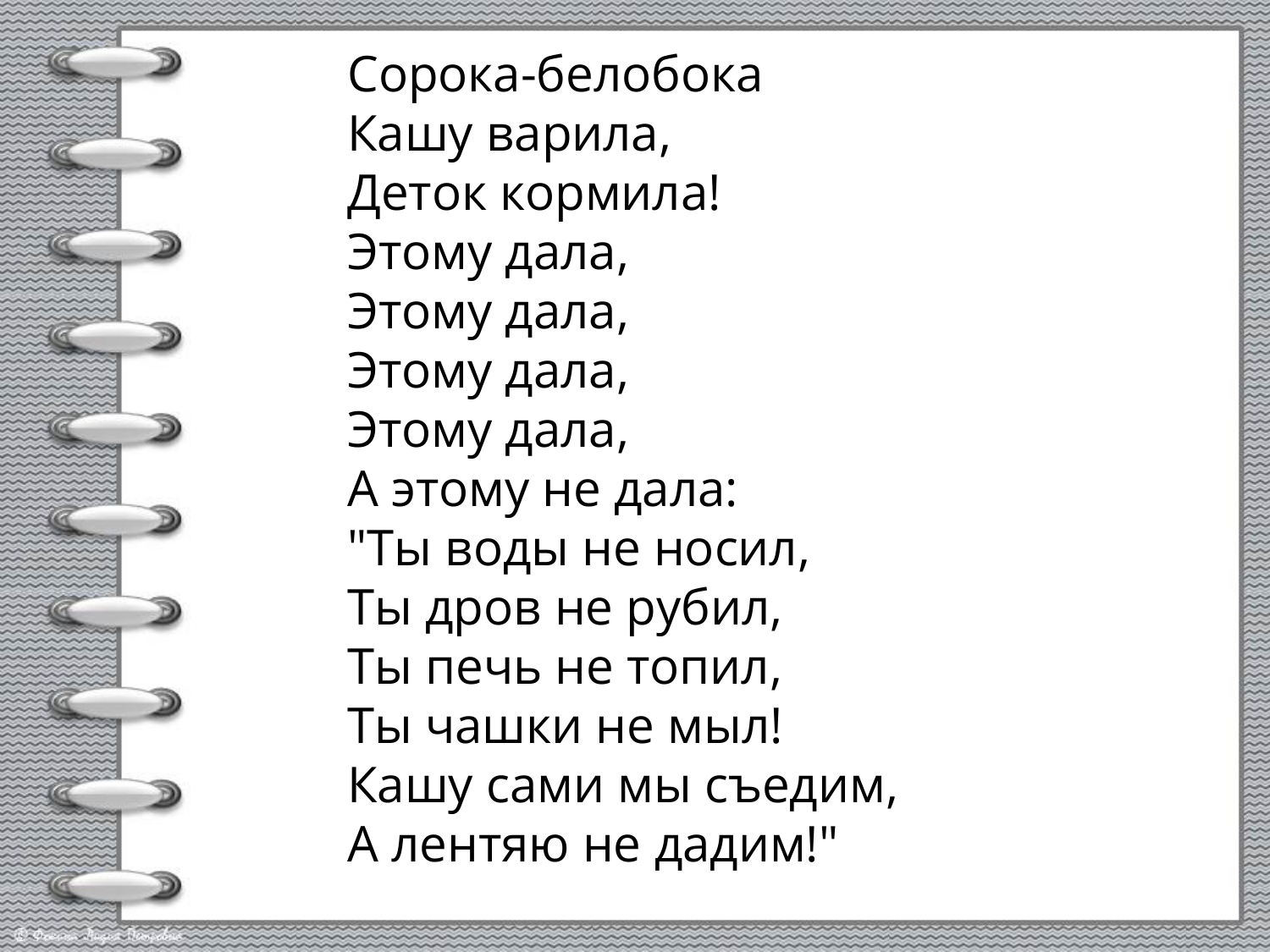

Сорока-белобока
Кашу варила,
Деток кормила!
Этому дала,
Этому дала,
Этому дала,
Этому дала,
А этому не дала:
"Ты воды не носил,
Ты дров не рубил,
Ты печь не топил,
Ты чашки не мыл!
Кашу сами мы съедим,
А лентяю не дадим!"